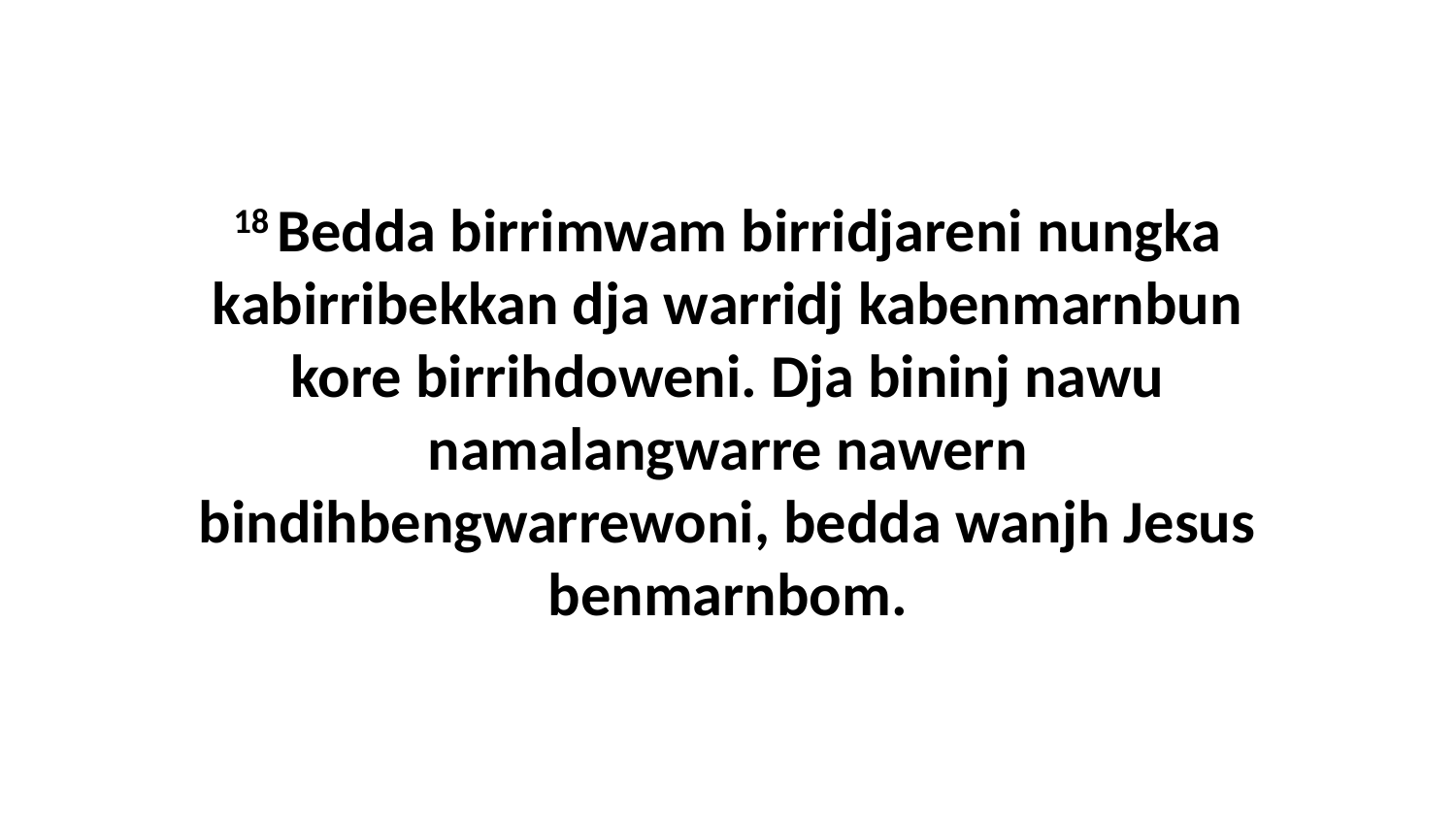

18 Bedda birrimwam birridjareni nungka kabirribekkan dja warridj kabenmarnbun kore birrihdoweni. Dja bininj nawu namalangwarre nawern bindihbengwarrewoni, bedda wanjh Jesus benmarnbom.